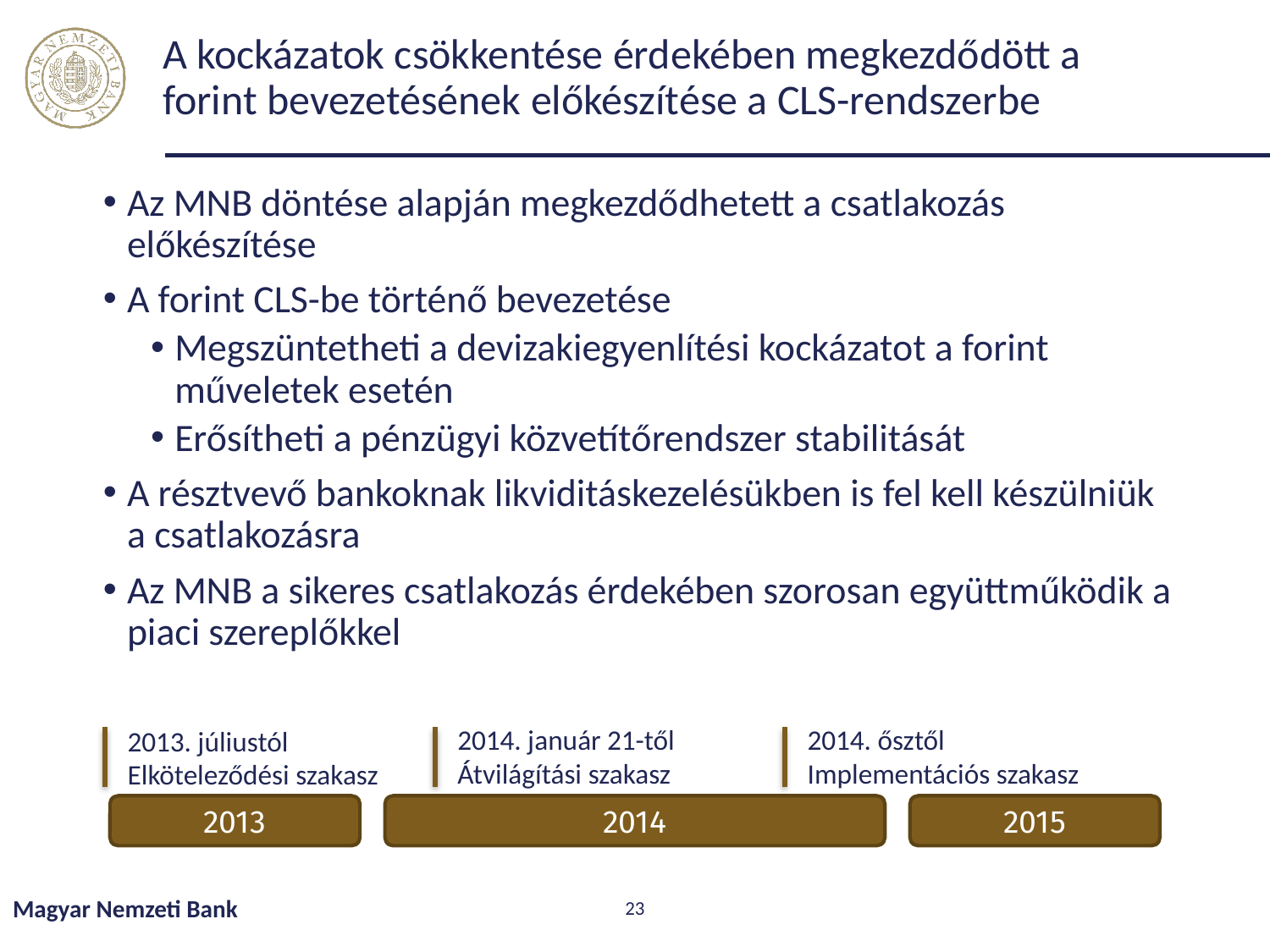

# A kockázatok csökkentése érdekében megkezdődött a forint bevezetésének előkészítése a CLS-rendszerbe
Az MNB döntése alapján megkezdődhetett a csatlakozás előkészítése
A forint CLS-be történő bevezetése
Megszüntetheti a devizakiegyenlítési kockázatot a forint műveletek esetén
Erősítheti a pénzügyi közvetítőrendszer stabilitását
A résztvevő bankoknak likviditáskezelésükben is fel kell készülniük a csatlakozásra
Az MNB a sikeres csatlakozás érdekében szorosan együttműködik a piaci szereplőkkel
2014. január 21-től
Átvilágítási szakasz
2014. ősztől
Implementációs szakasz
2013. júliustól
Elköteleződési szakasz
2013
2014
2015

Magyar Nemzeti Bank
23